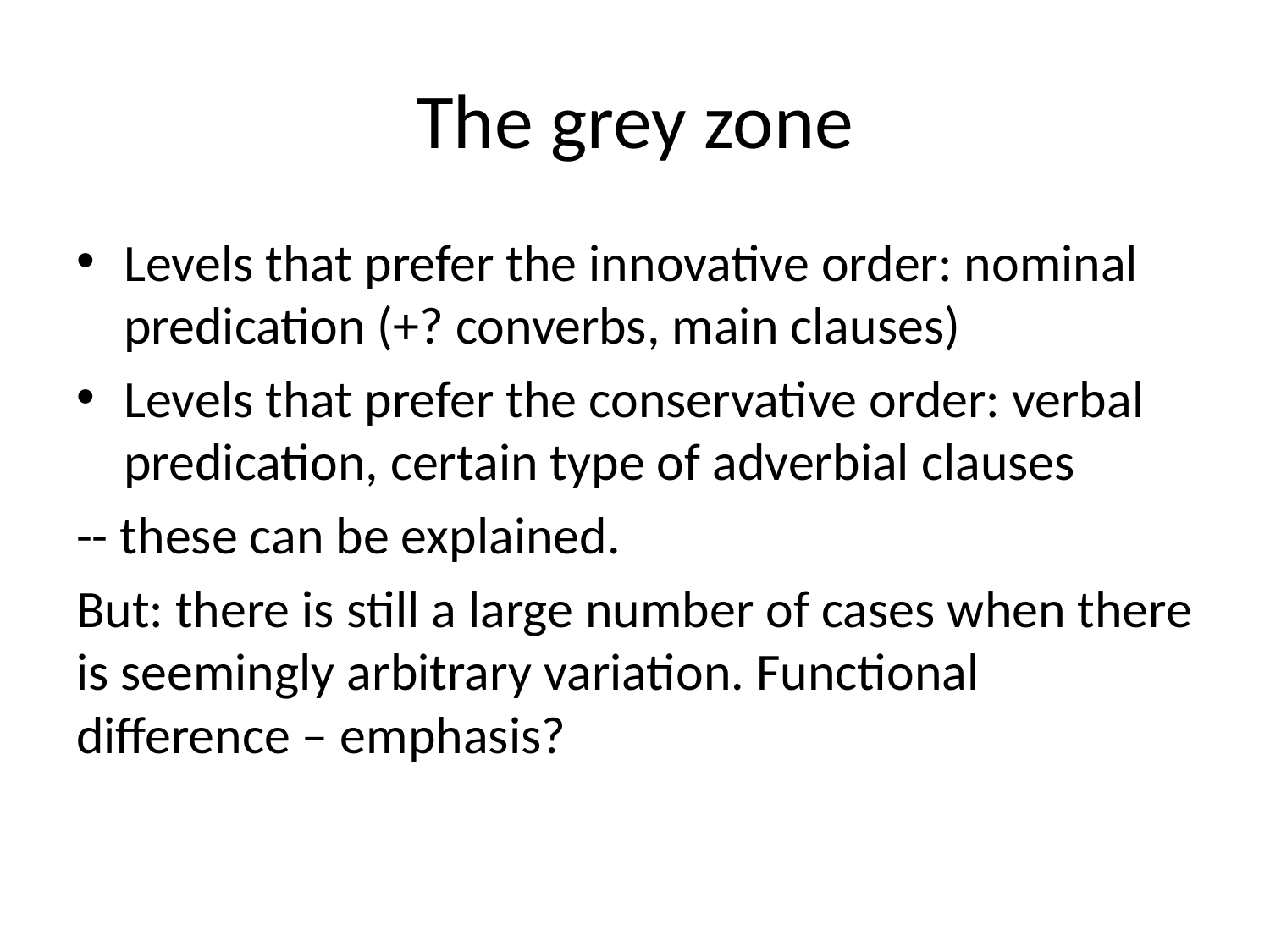

# The grey zone
Levels that prefer the innovative order: nominal predication (+? converbs, main clauses)
Levels that prefer the conservative order: verbal predication, certain type of adverbial clauses
-- these can be explained.
But: there is still a large number of cases when there is seemingly arbitrary variation. Functional difference – emphasis?